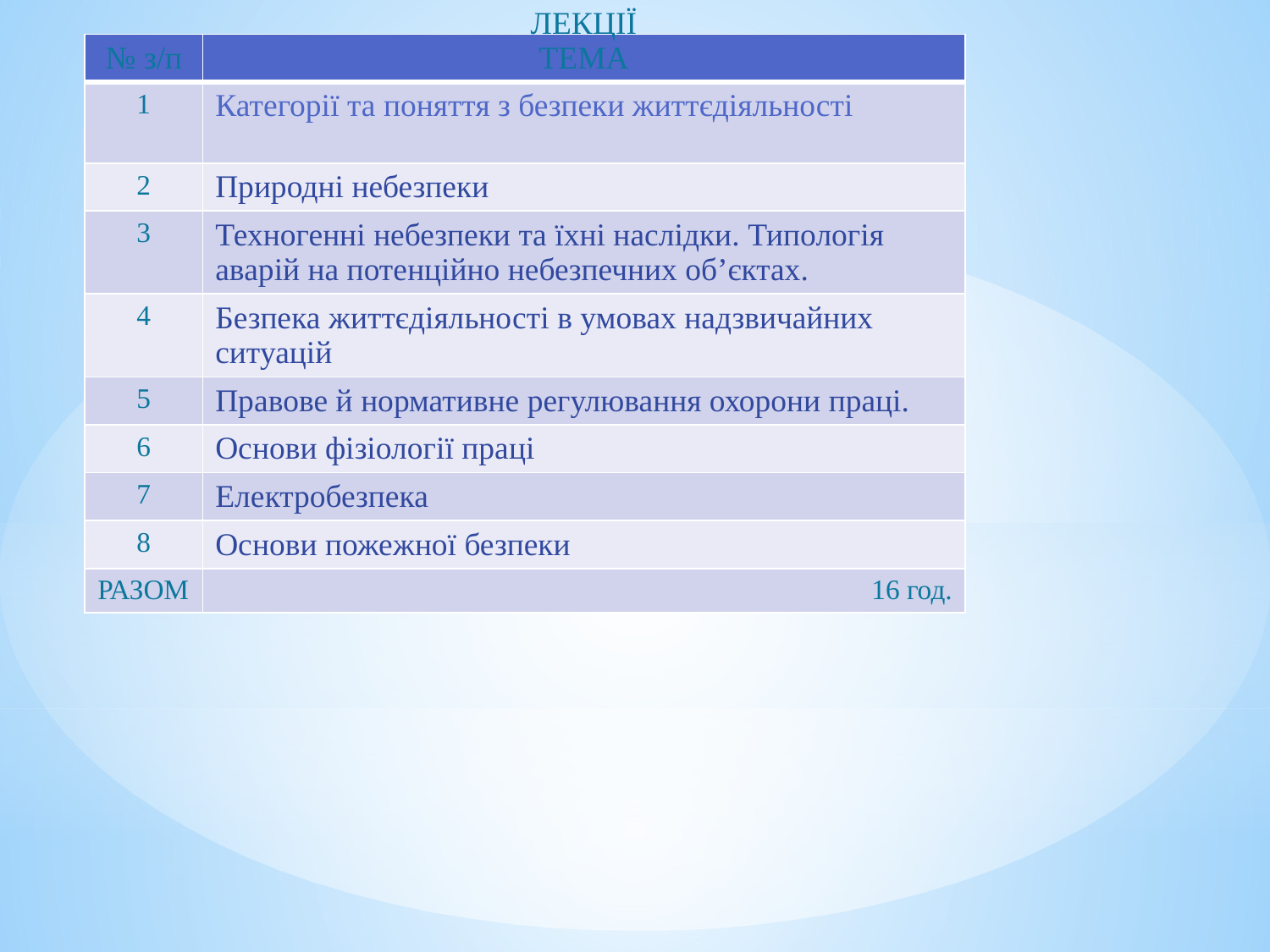

ЛЕКЦІЇ
| № з/п | ТЕМА |
| --- | --- |
| 1 | Категорії та поняття з безпеки життєдіяльності |
| 2 | Природні небезпеки |
| 3 | Техногенні небезпеки та їхні наслідки. Типологія аварій на потенційно небезпечних об’єктах. |
| 4 | Безпека життєдіяльності в умовах надзвичайних ситуацій |
| 5 | Правове й нормативне регулювання охорони праці. |
| 6 | Основи фізіології праці |
| 7 | Електробезпека |
| 8 | Основи пожежної безпеки |
| РАЗОМ | 16 год. |